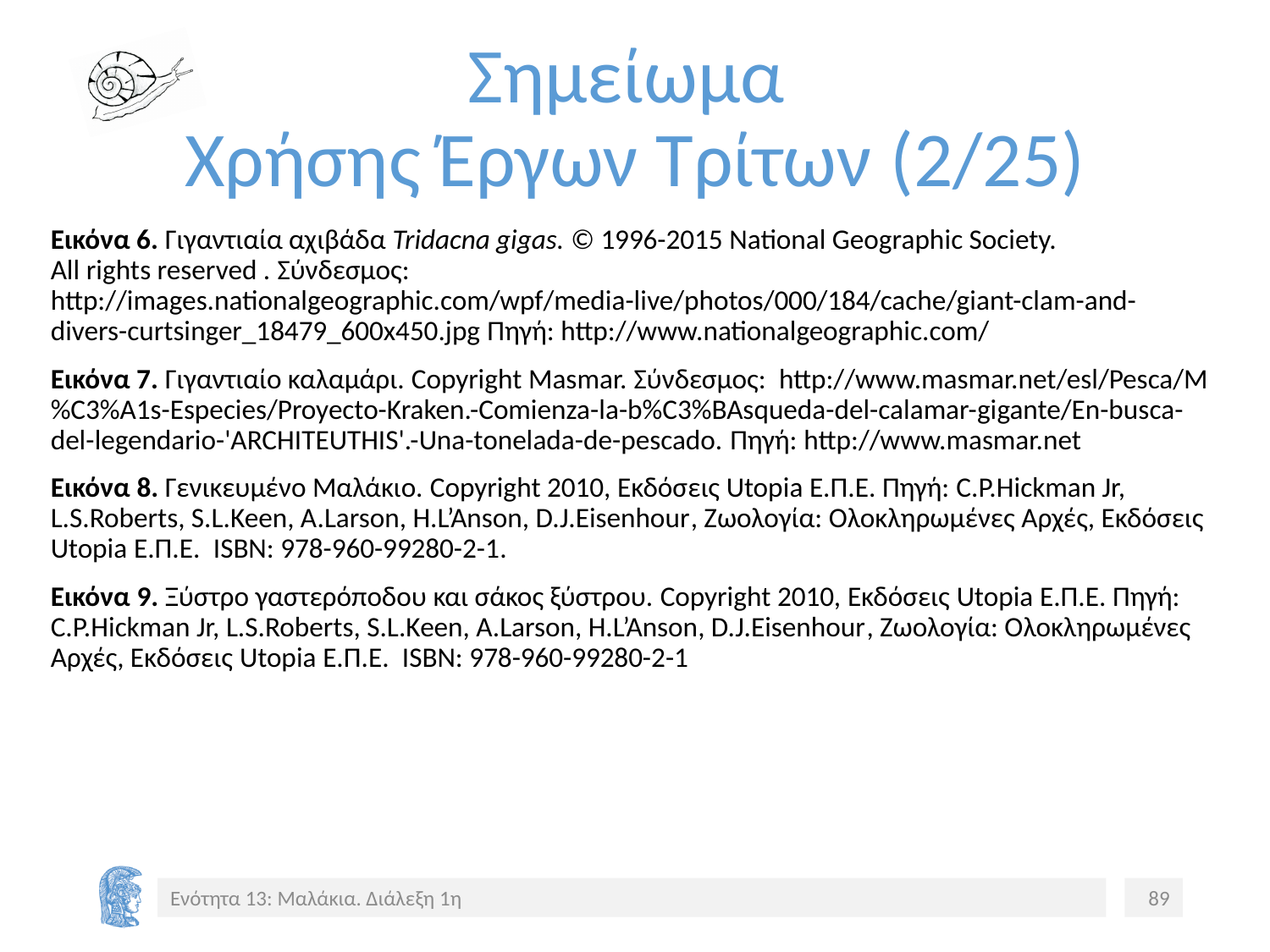

# Σημείωμα Χρήσης Έργων Τρίτων (2/25)
Εικόνα 6. Γιγαντιαία αχιβάδα Tridacna gigas. © 1996-2015 National Geographic Society.
All rights reserved . Σύνδεσμος: http://images.nationalgeographic.com/wpf/media-live/photos/000/184/cache/giant-clam-and-divers-curtsinger_18479_600x450.jpg Πηγή: http://www.nationalgeographic.com/
Εικόνα 7. Γιγαντιαίο καλαμάρι. Copyright Masmar. Σύνδεσμος:  http://www.masmar.net/esl/Pesca/M%C3%A1s-Especies/Proyecto-Kraken.-Comienza-la-b%C3%BAsqueda-del-calamar-gigante/En-busca-del-legendario-'ARCHITEUTHIS'.-Una-tonelada-de-pescado. Πηγή: http://www.masmar.net
Εικόνα 8. Γενικευμένο Μαλάκιο. Copyright 2010, Εκδόσεις Utopia Ε.Π.Ε. Πηγή: C.P.Hickman Jr, L.S.Roberts, S.L.Keen, A.Larson, H.L’Anson, D.J.Eisenhour, Ζωολογία: Ολοκληρωμένες Αρχές, Εκδόσεις Utopia Ε.Π.Ε.  ISBN: 978-960-99280-2-1.
Εικόνα 9. Ξύστρο γαστερόποδου και σάκος ξύστρου. Copyright 2010, Εκδόσεις Utopia Ε.Π.Ε. Πηγή: C.P.Hickman Jr, L.S.Roberts, S.L.Keen, A.Larson, H.L’Anson, D.J.Eisenhour, Ζωολογία: Ολοκληρωμένες Αρχές, Εκδόσεις Utopia Ε.Π.Ε.  ISBN: 978-960-99280-2-1
Ενότητα 13: Μαλάκια. Διάλεξη 1η
89